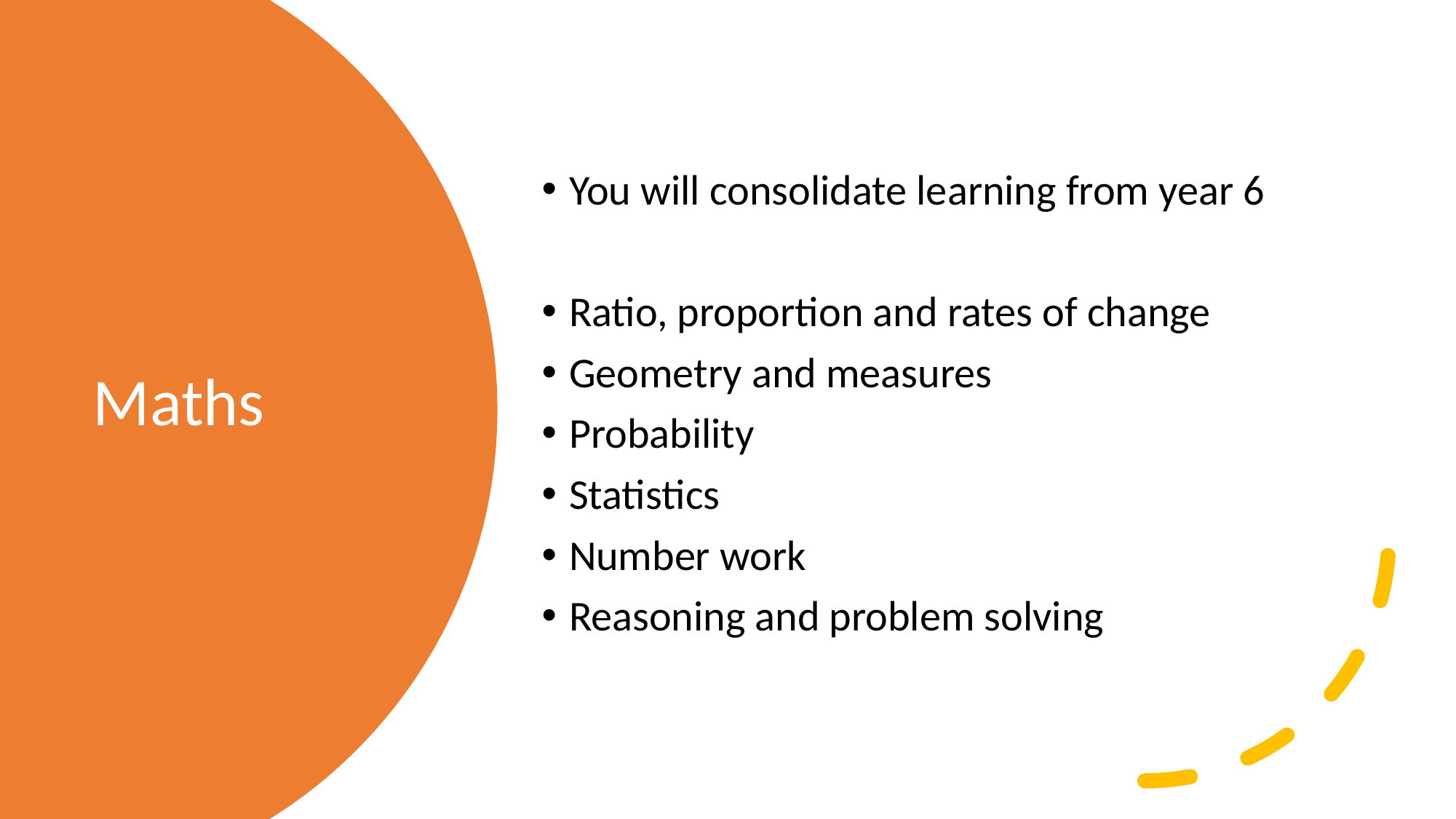

You will consolidate learning from year 6

Ratio, proportion and rates of change
Geometry and measures
Probability
Statistics
Number work
Reasoning and problem solving
# Maths